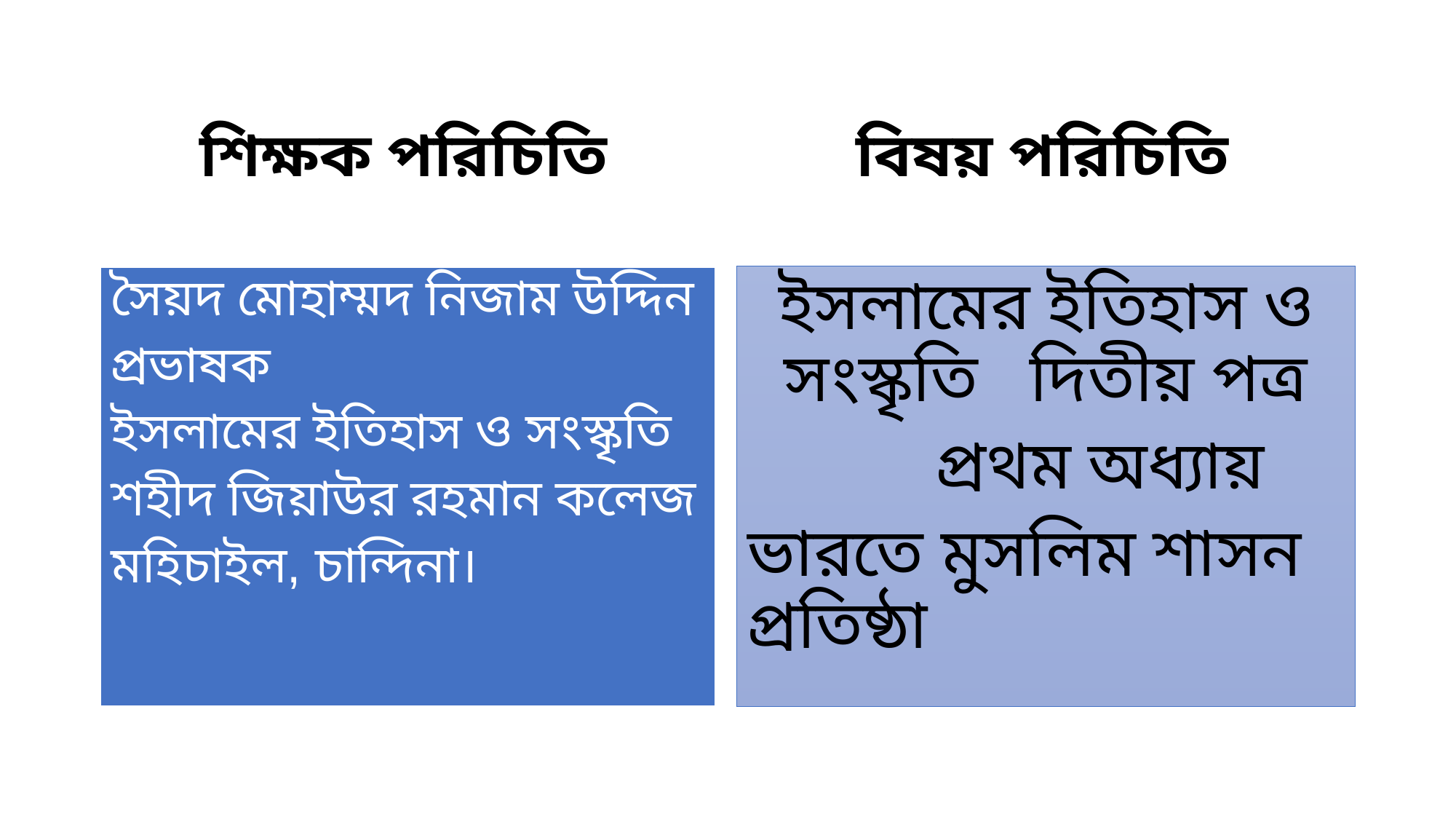

শিক্ষক পরিচিতি
বিষয় পরিচিতি
সৈয়দ মোহাম্মদ নিজাম উদ্দিন
প্রভাষক
ইসলামের ইতিহাস ও সংস্কৃতি
শহীদ জিয়াউর রহমান কলেজ
মহিচাইল, চান্দিনা।

ইসলামের ইতিহাস ও সংস্কৃতি   দিতীয় পত্র
	প্রথম অধ্যায়
ভারতে মুসলিম শাসন প্রতিষ্ঠা